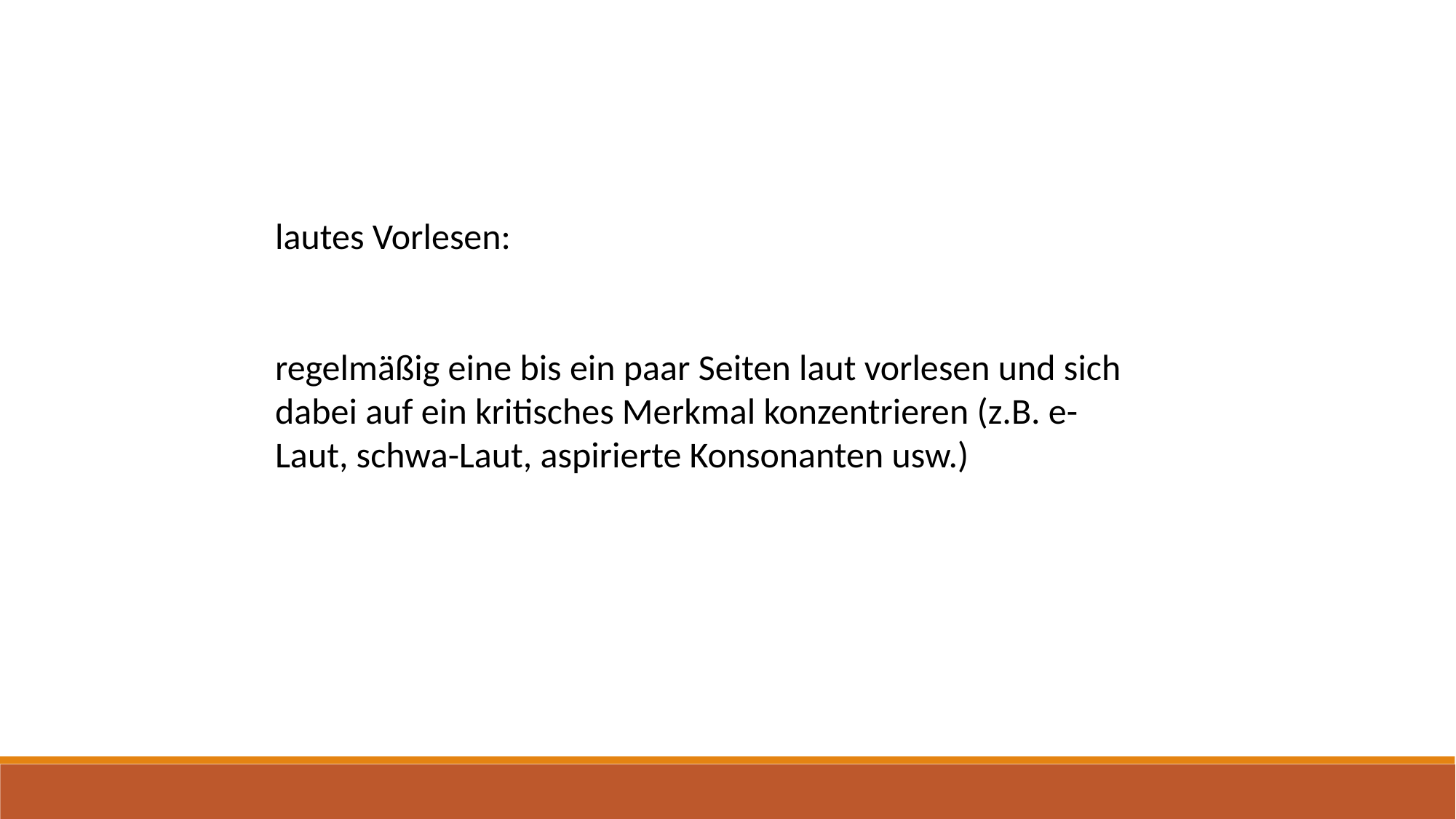

lautes Vorlesen:

regelmäßig eine bis ein paar Seiten laut vorlesen und sich dabei auf ein kritisches Merkmal konzentrieren (z.B. e-Laut, schwa-Laut, aspirierte Konsonanten usw.)